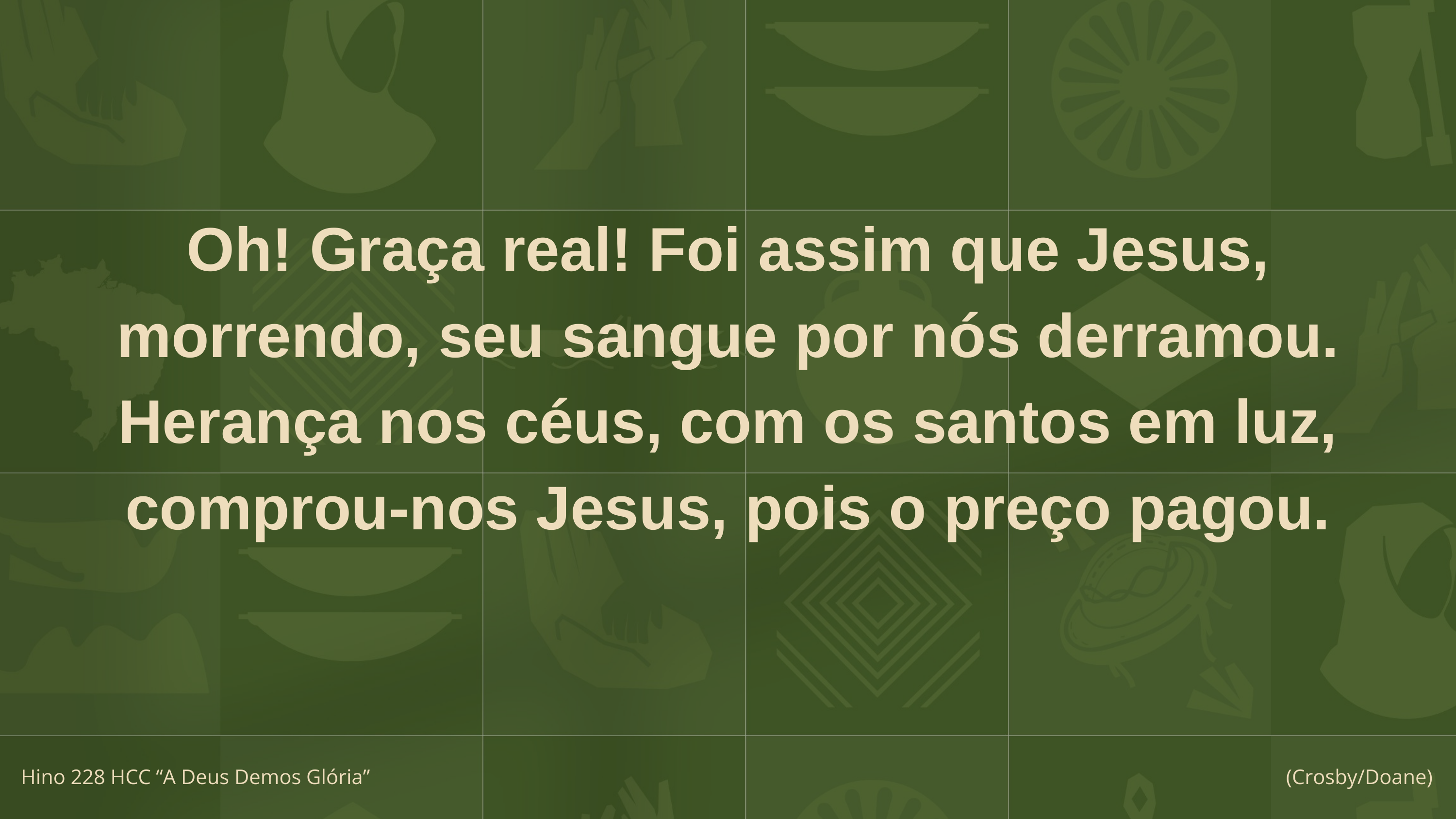

Oh! Graça real! Foi assim que Jesus,
morrendo, seu sangue por nós derramou.
Herança nos céus, com os santos em luz,
comprou-nos Jesus, pois o preço pagou.
Hino 228 HCC “A Deus Demos Glória”

(Crosby/Doane)